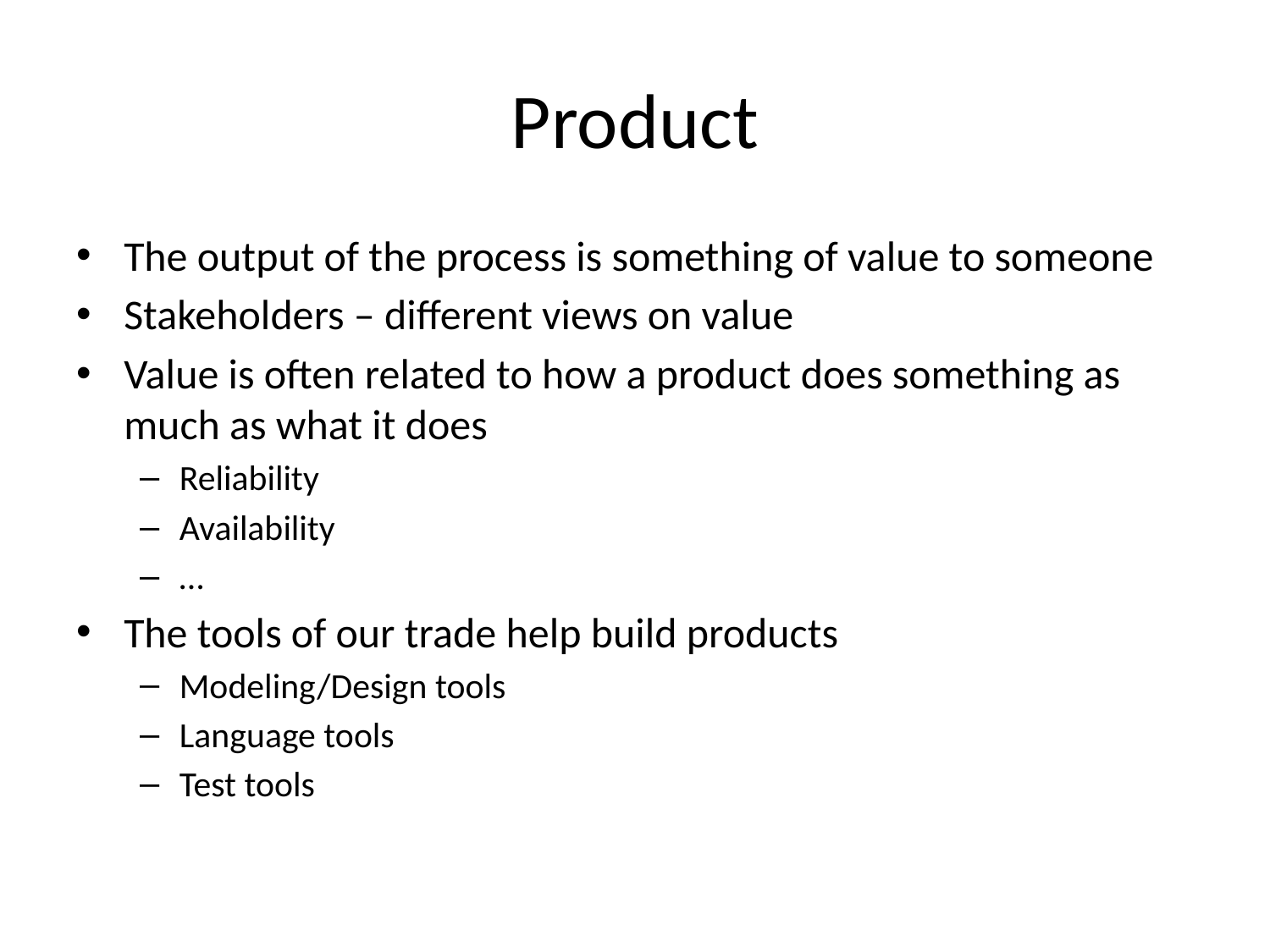

# Product
The output of the process is something of value to someone
Stakeholders – different views on value
Value is often related to how a product does something as much as what it does
Reliability
Availability
…
The tools of our trade help build products
Modeling/Design tools
Language tools
Test tools